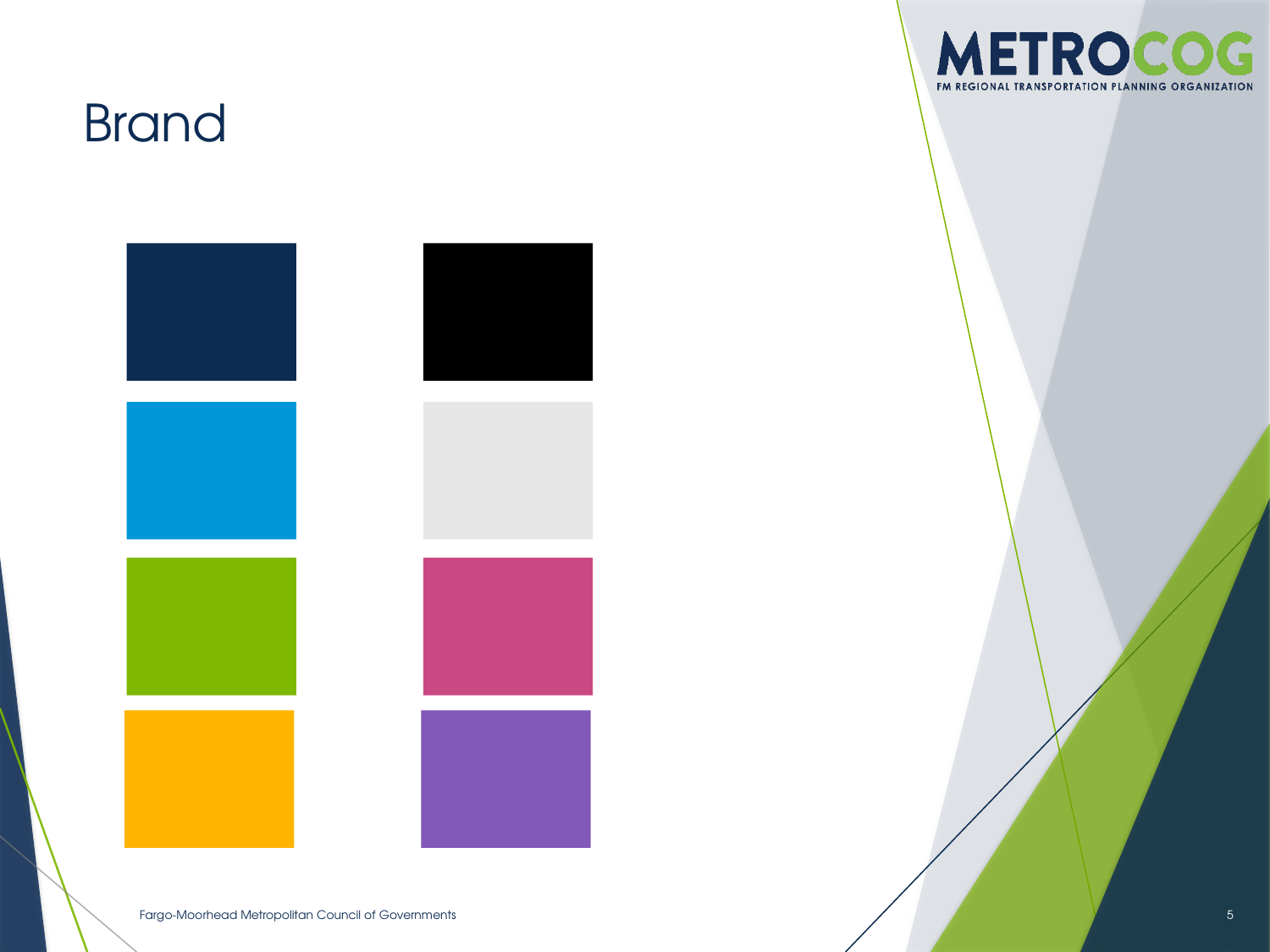

# Brand

Fargo-Moorhead Metropolitan Council of Governments
5